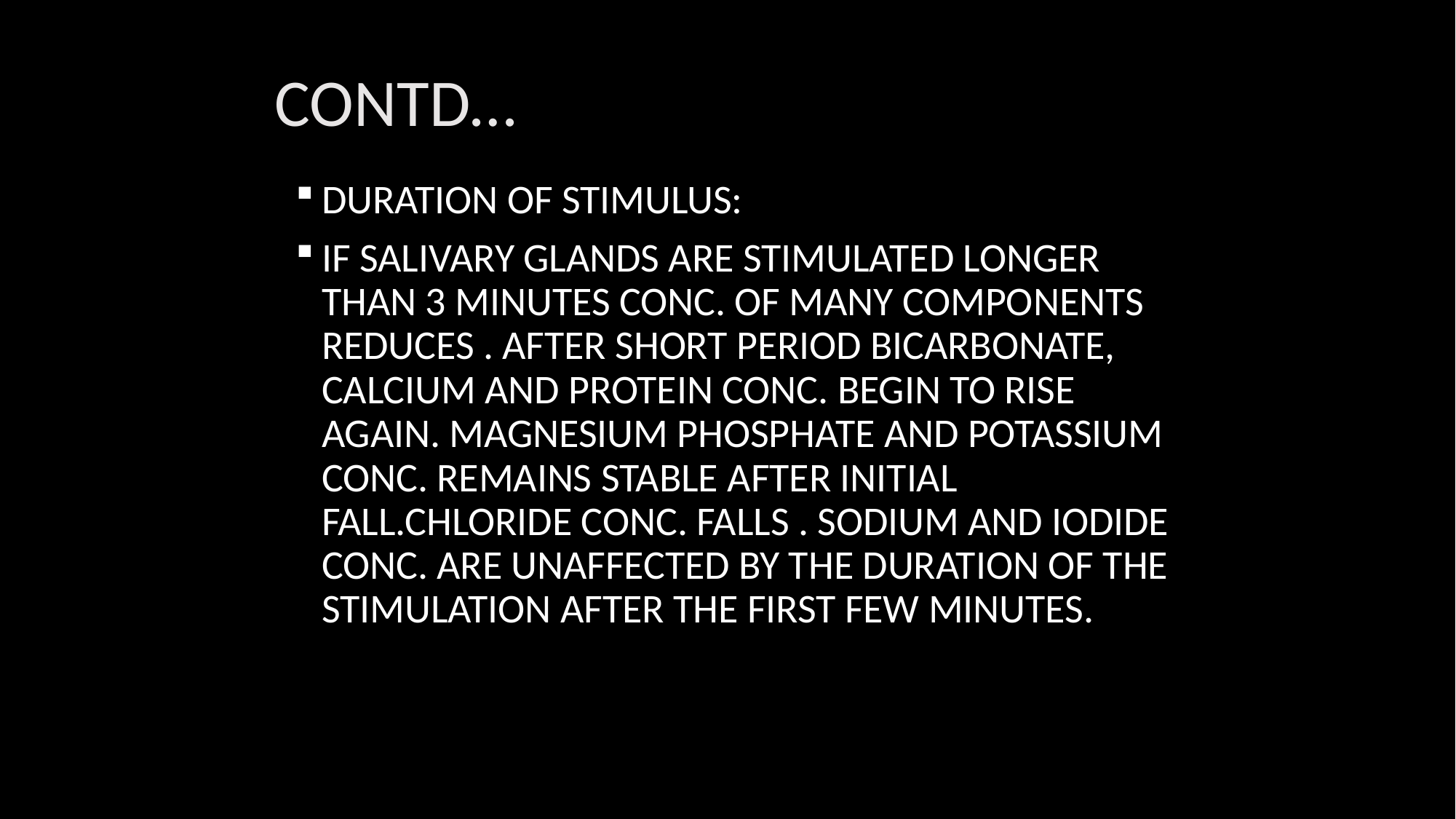

# CONTD…
DURATION OF STIMULUS:
IF SALIVARY GLANDS ARE STIMULATED LONGER THAN 3 MINUTES CONC. OF MANY COMPONENTS REDUCES . AFTER SHORT PERIOD BICARBONATE, CALCIUM AND PROTEIN CONC. BEGIN TO RISE AGAIN. MAGNESIUM PHOSPHATE AND POTASSIUM CONC. REMAINS STABLE AFTER INITIAL FALL.CHLORIDE CONC. FALLS . SODIUM AND IODIDE CONC. ARE UNAFFECTED BY THE DURATION OF THE STIMULATION AFTER THE FIRST FEW MINUTES.